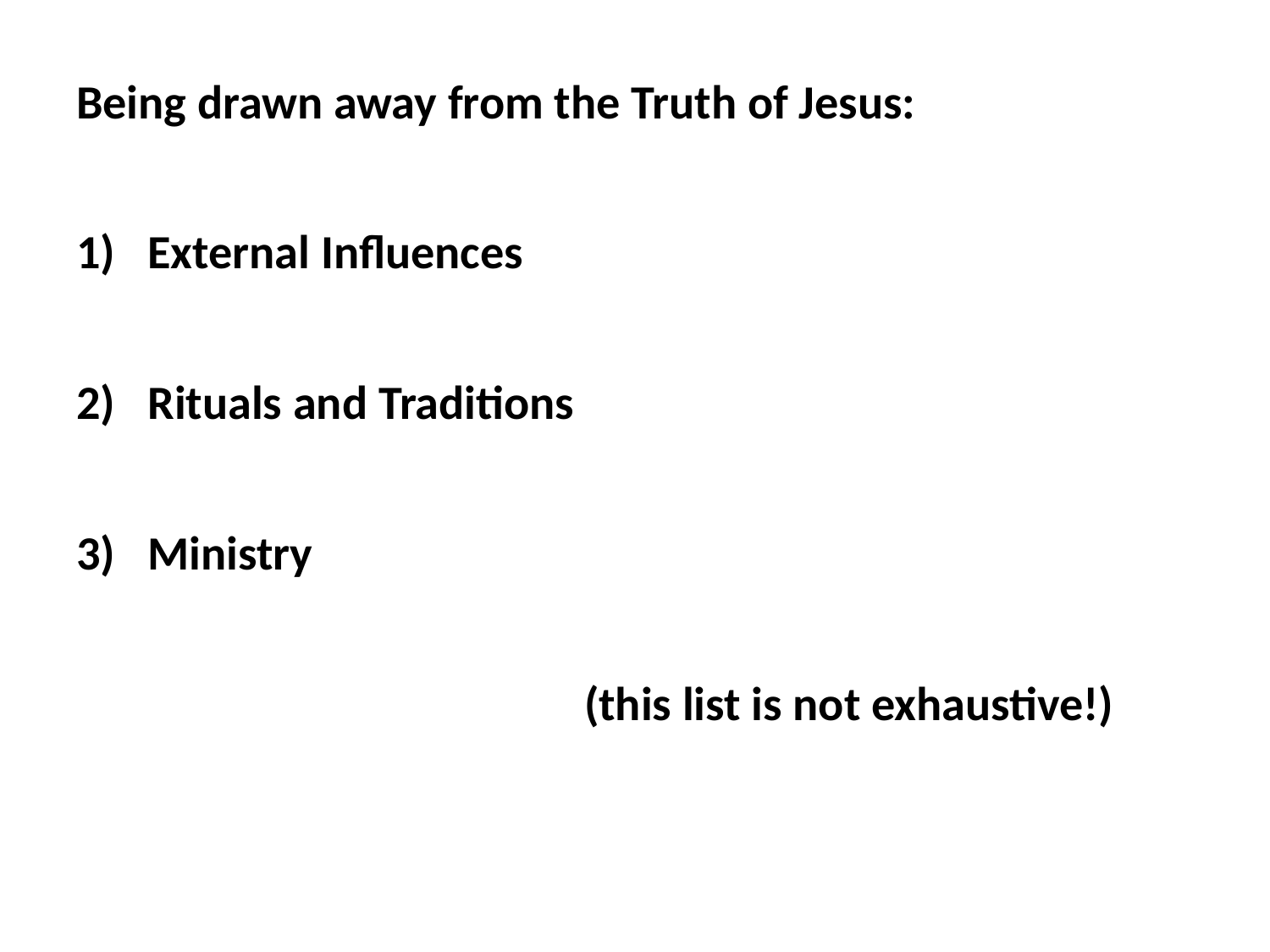

Being drawn away from the Truth of Jesus:

External Influences

Rituals and Traditions

Ministry

				(this list is not exhaustive!)